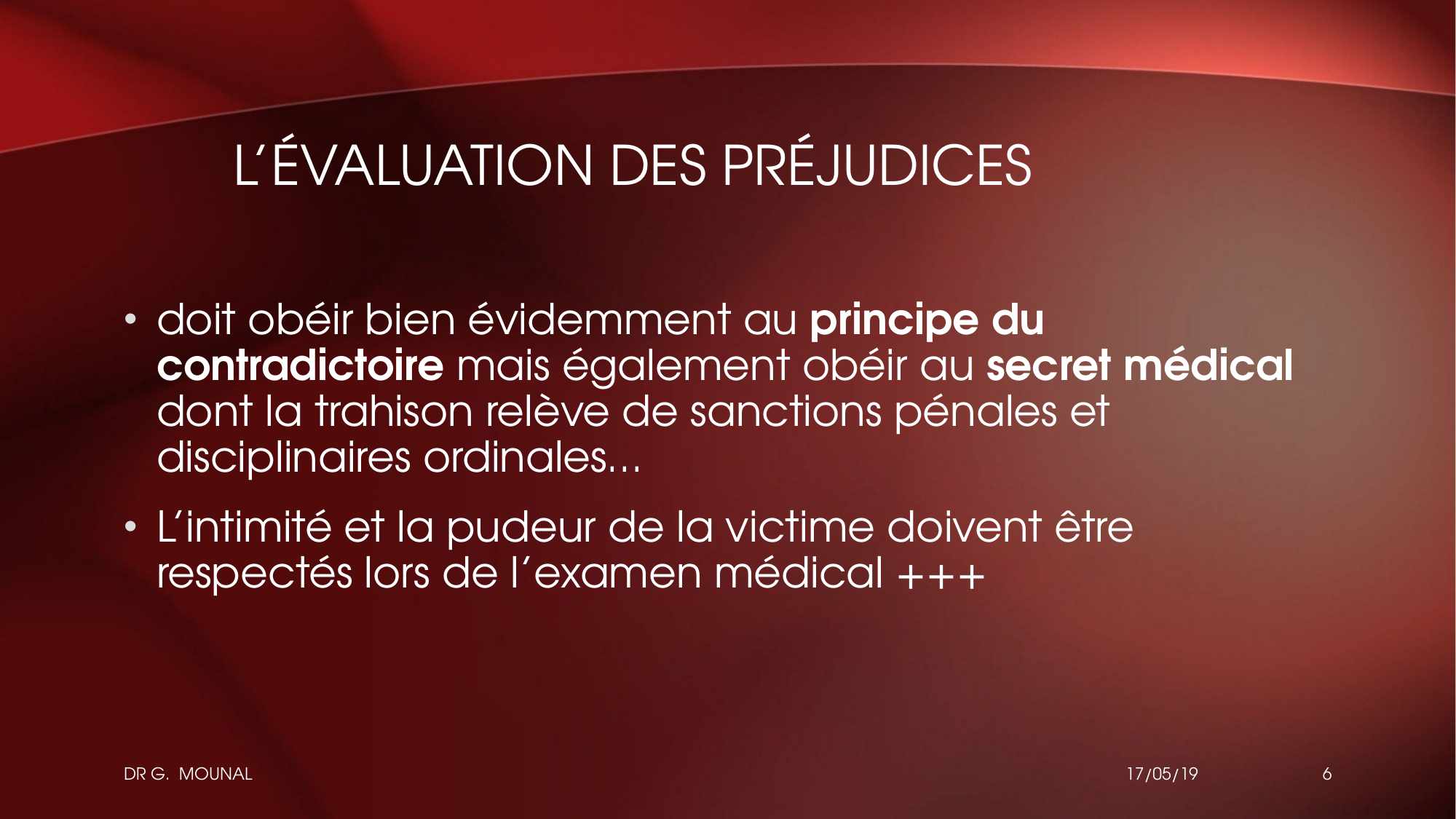

# L’évaluation des préjudices

doit obéir bien évidemment au principe du contradictoire mais également obéir au secret médical dont la trahison relève de sanctions pénales et disciplinaires ordinales…
L’intimité et la pudeur de la victime doivent être respectés lors de l’examen médical +++

DR G.  MOUNAL
17/05/19
6